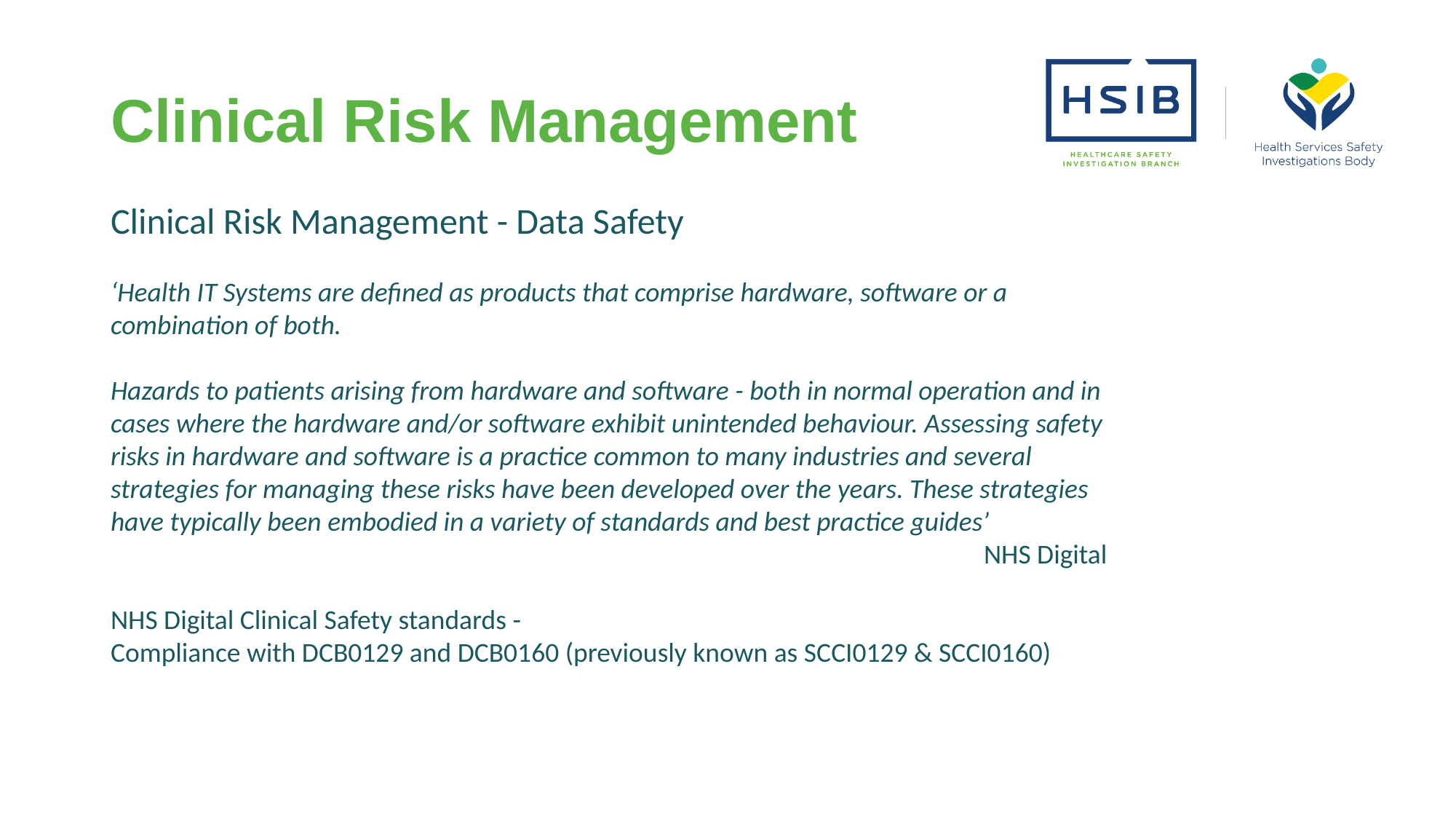

# Clinical Risk Management
Clinical Risk Management - Data Safety

‘Health IT Systems are defined as products that comprise hardware, software or a combination of both.

Hazards to patients arising from hardware and software - both in normal operation and in cases where the hardware and/or software exhibit unintended behaviour. Assessing safety risks in hardware and software is a practice common to many industries and several strategies for managing these risks have been developed over the years. These strategies have typically been embodied in a variety of standards and best practice guides’
								NHS Digital

NHS Digital Clinical Safety standards -
Compliance with DCB0129 and DCB0160 (previously known as SCCI0129 & SCCI0160)